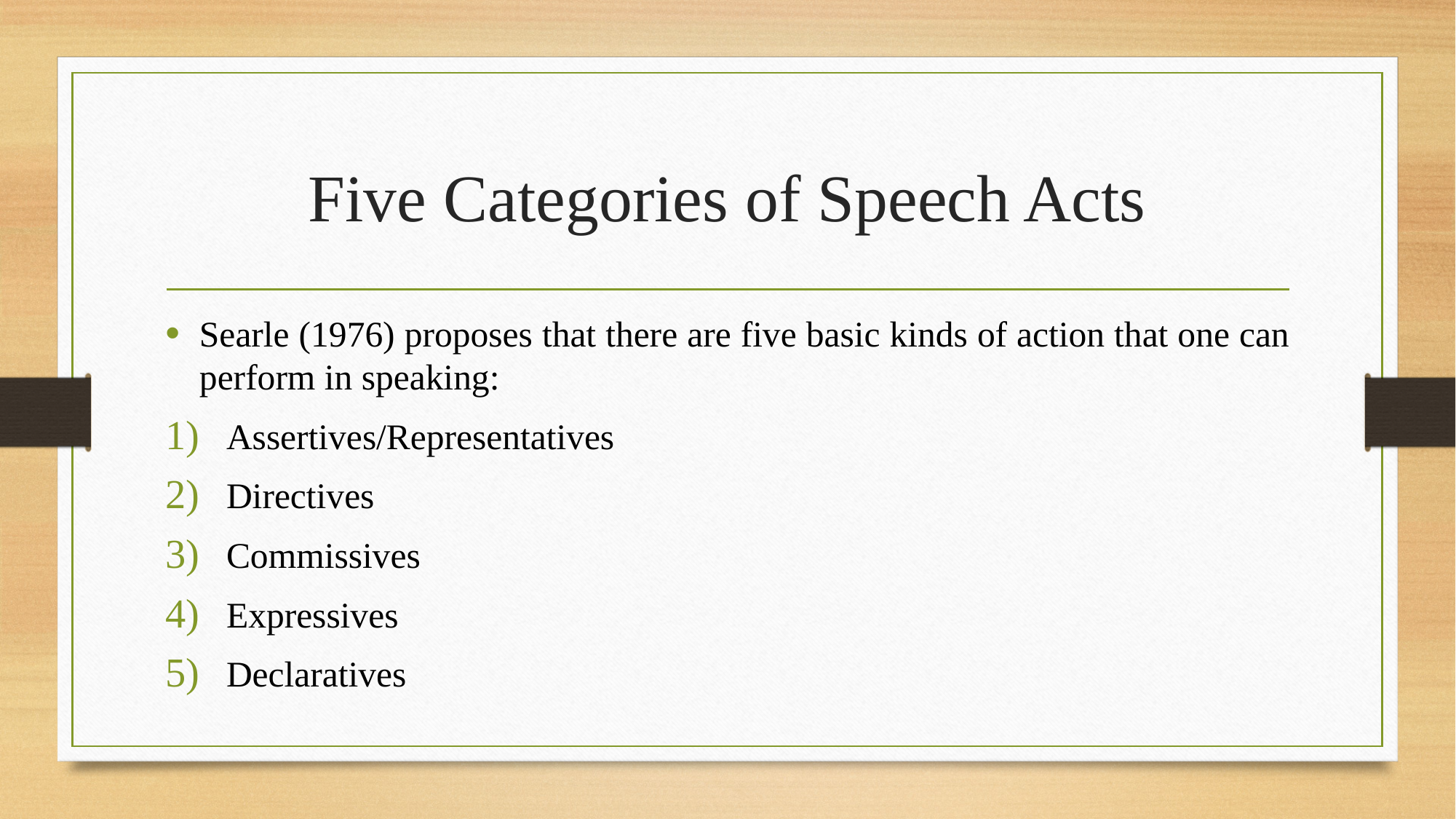

# Five Categories of Speech Acts
Searle (1976) proposes that there are five basic kinds of action that one can perform in speaking:
Assertives/Representatives
Directives
Commissives
Expressives
Declaratives